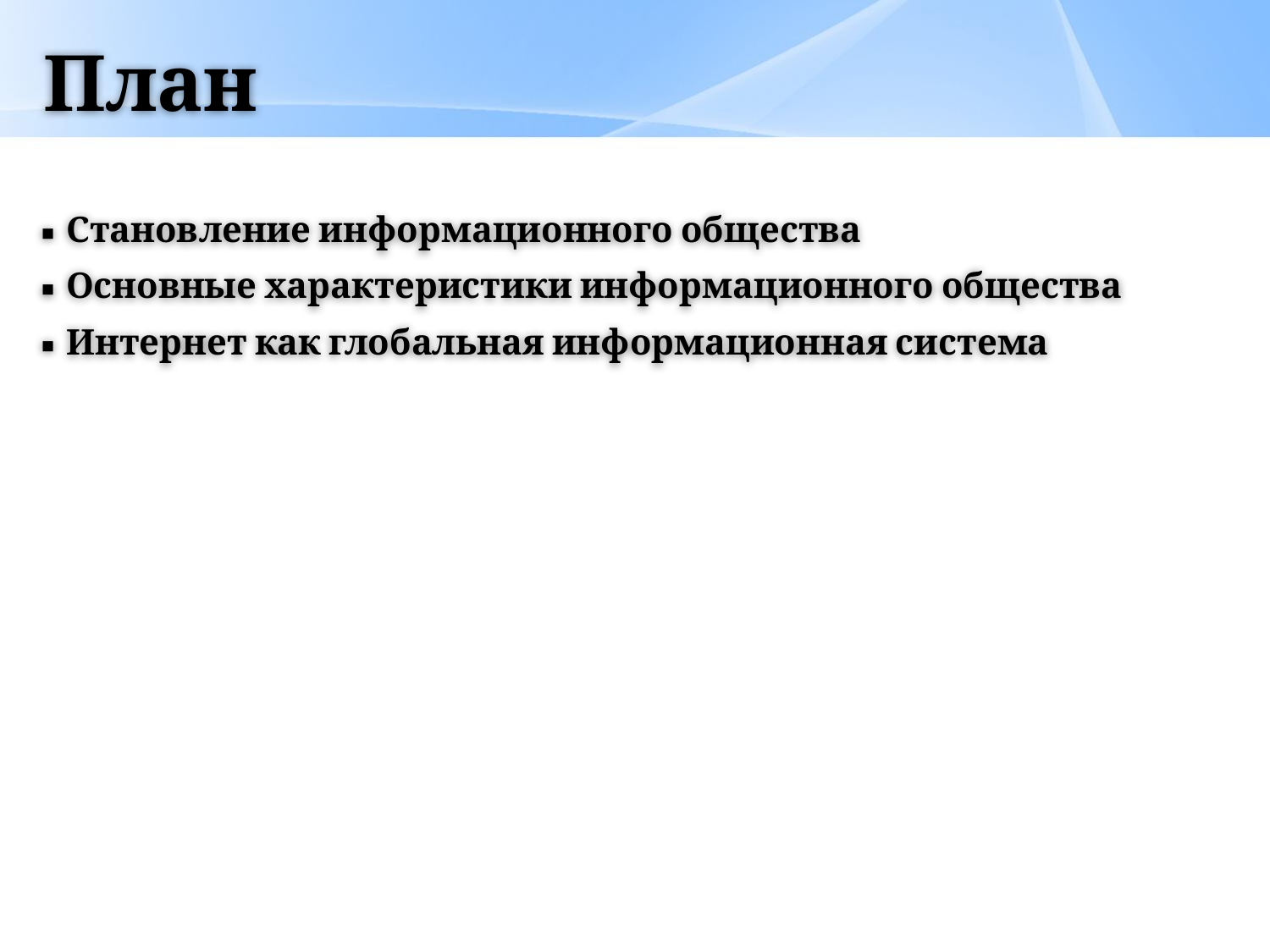

# План
Становление информационного общества
Основные характеристики информационного общества
Интернет как глобальная информационная система